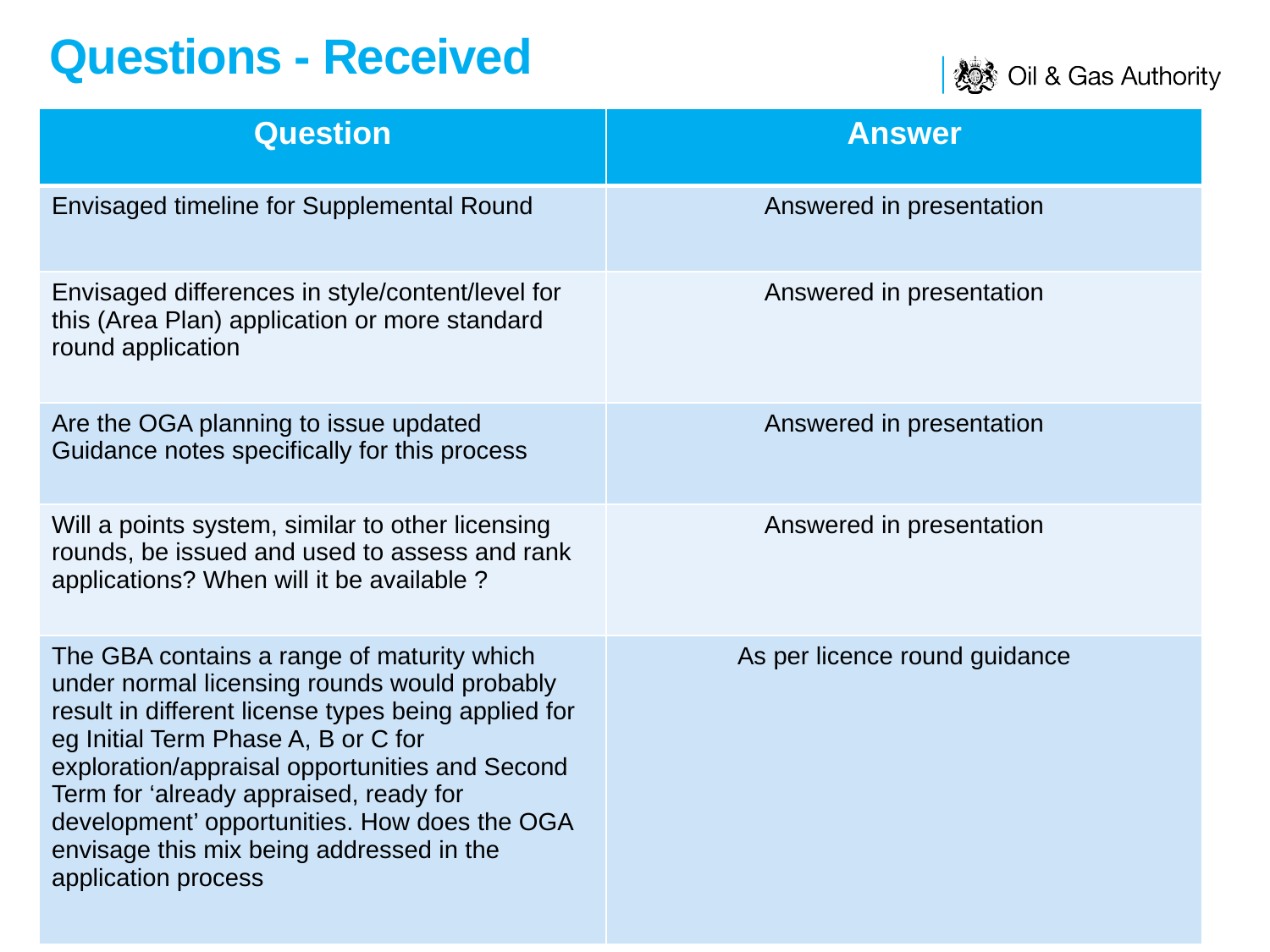

Questions - Received
| Question | Answer |
| --- | --- |
| Envisaged timeline for Supplemental Round | Answered in presentation |
| Envisaged differences in style/content/level for this (Area Plan) application or more standard round application | Answered in presentation |
| Are the OGA planning to issue updated Guidance notes specifically for this process | Answered in presentation |
| Will a points system, similar to other licensing rounds, be issued and used to assess and rank applications? When will it be available ? | Answered in presentation |
| The GBA contains a range of maturity which under normal licensing rounds would probably result in different license types being applied for eg Initial Term Phase A, B or C for exploration/appraisal opportunities and Second Term for ‘already appraised, ready for development’ opportunities. How does the OGA envisage this mix being addressed in the application process | As per licence round guidance |